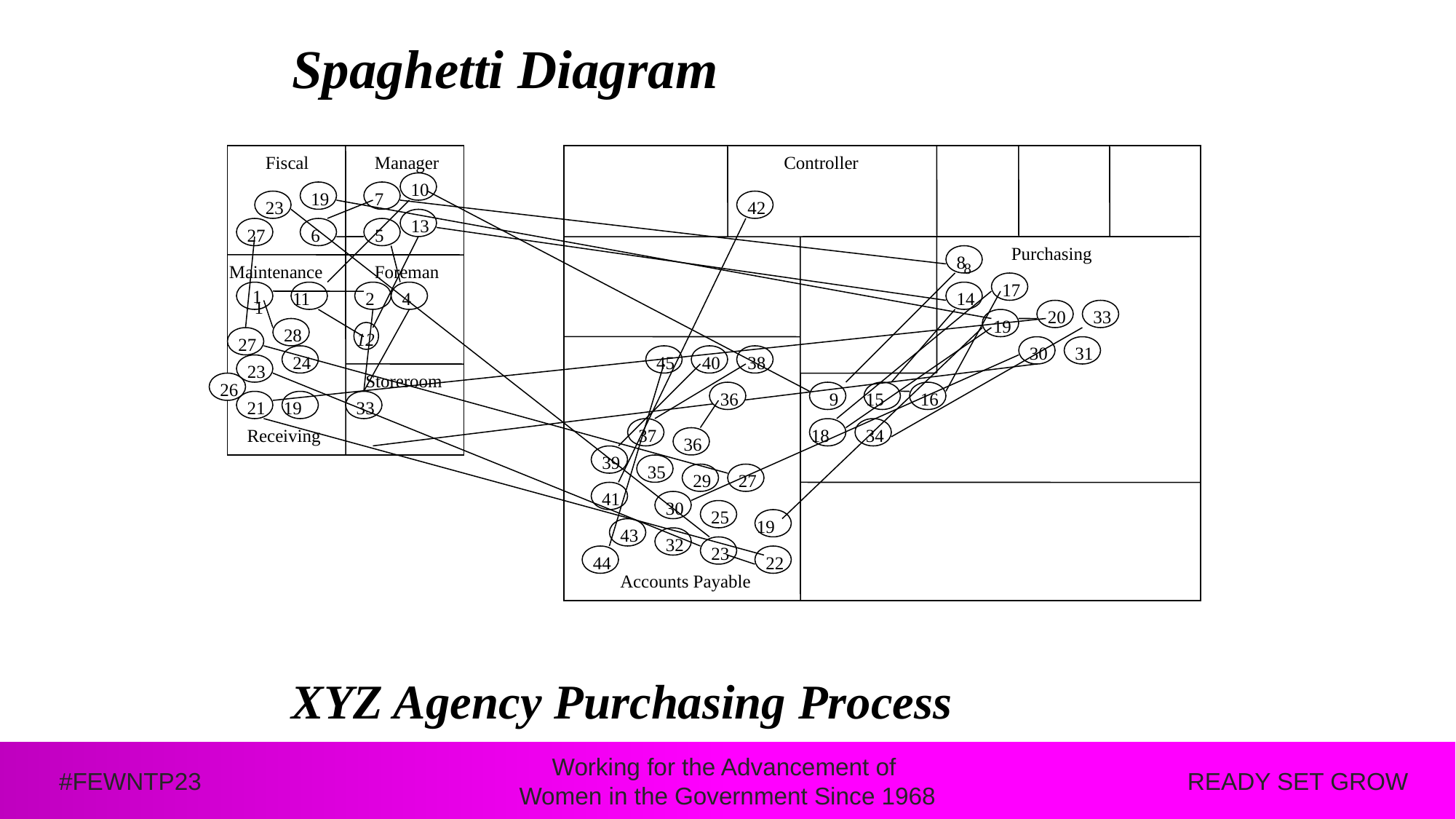

# Spaghetti Diagram

Fiscal

Manager

Controller

10

19

7

23

42

13

27

6

5

Purchasing

8
8
Maintenance

Foreman

17
1
11

2

4

14
1

20

33

12

19

28

27

30

31

24

45

40

38

23

Storeroom

26

36

9
15

16

21
19

3
3

Receiving

37
18

34

36

39

35

29

27

41

30

25
19

43

32

23

44

22

Accounts Payable

XYZ Agency Purchasing Process